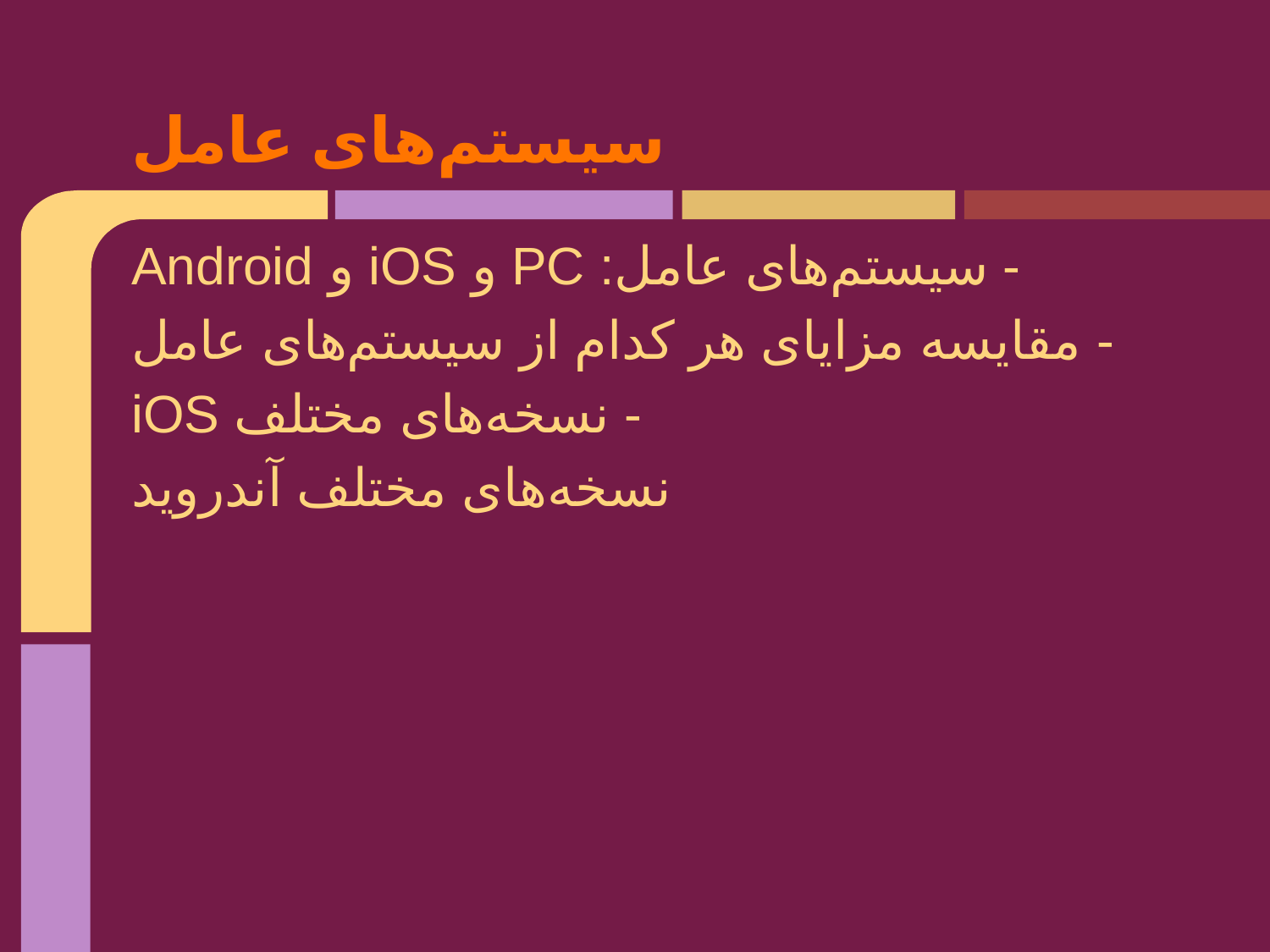

# سیستم‌های عامل
- سیستم‌های عامل: PC و iOS و Android
- مقایسه مزایای هر کدام از سیستم‌های عامل
- نسخه‌های مختلف iOS
نسخه‌های مختلف آندروید